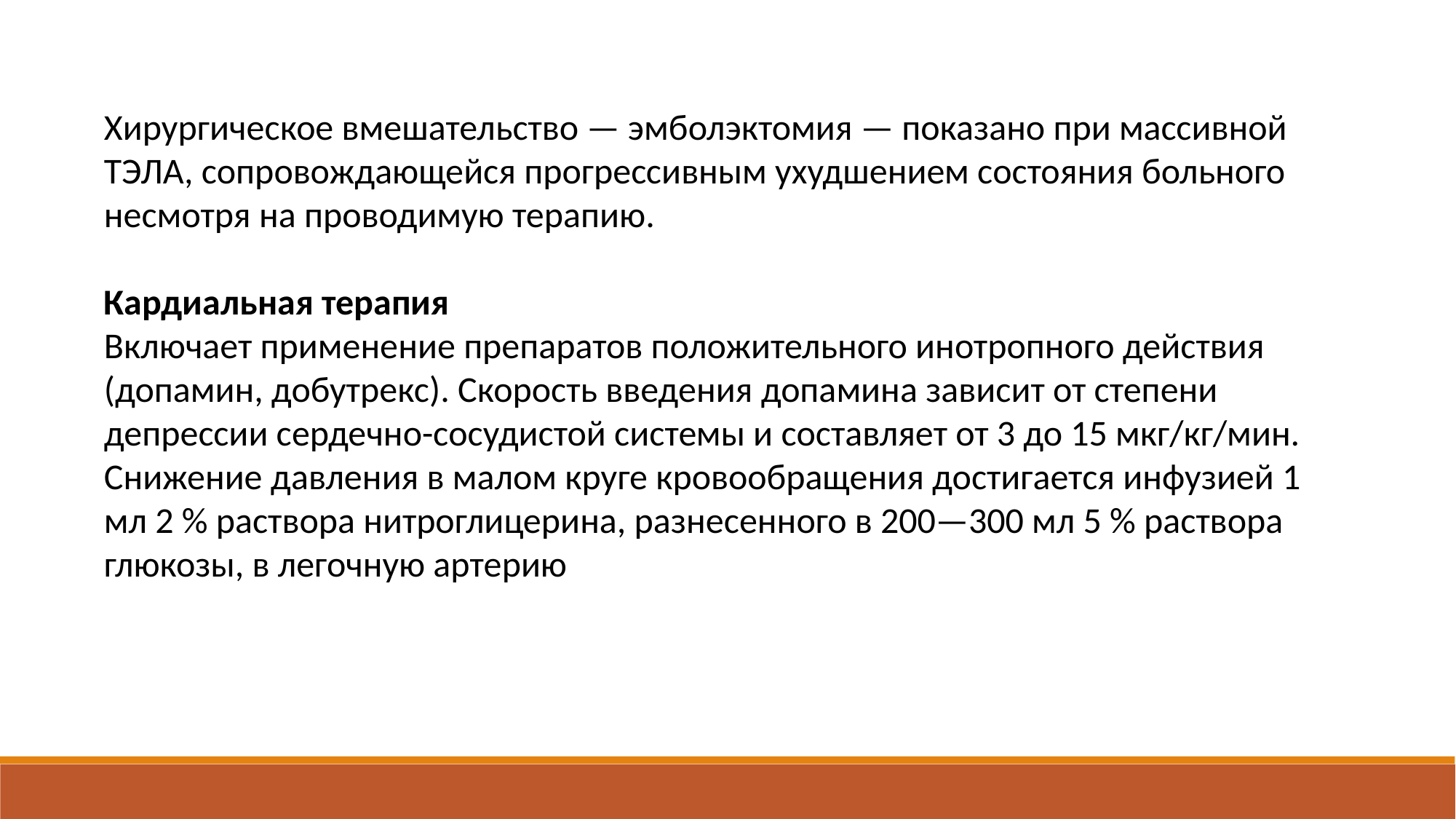

Хирургическое вмешательство — эмболэктомия — показано при массивной ТЭЛА, сопровождающейся прогрессивным ухудшением состояния больного несмотря на проводимую терапию.

Кардиальная терапия
Включает применение препаратов положительного инотропного действия (допамин, добутрекс). Скорость введения допамина зависит от степени депрессии сердечно-сосудистой системы и составляет от 3 до 15 мкг/кг/мин. Снижение давления в малом круге кровообращения достигается инфузией 1 мл 2 % раствора нитроглицерина, разнесенного в 200—300 мл 5 % раствора глюкозы, в легочную артерию